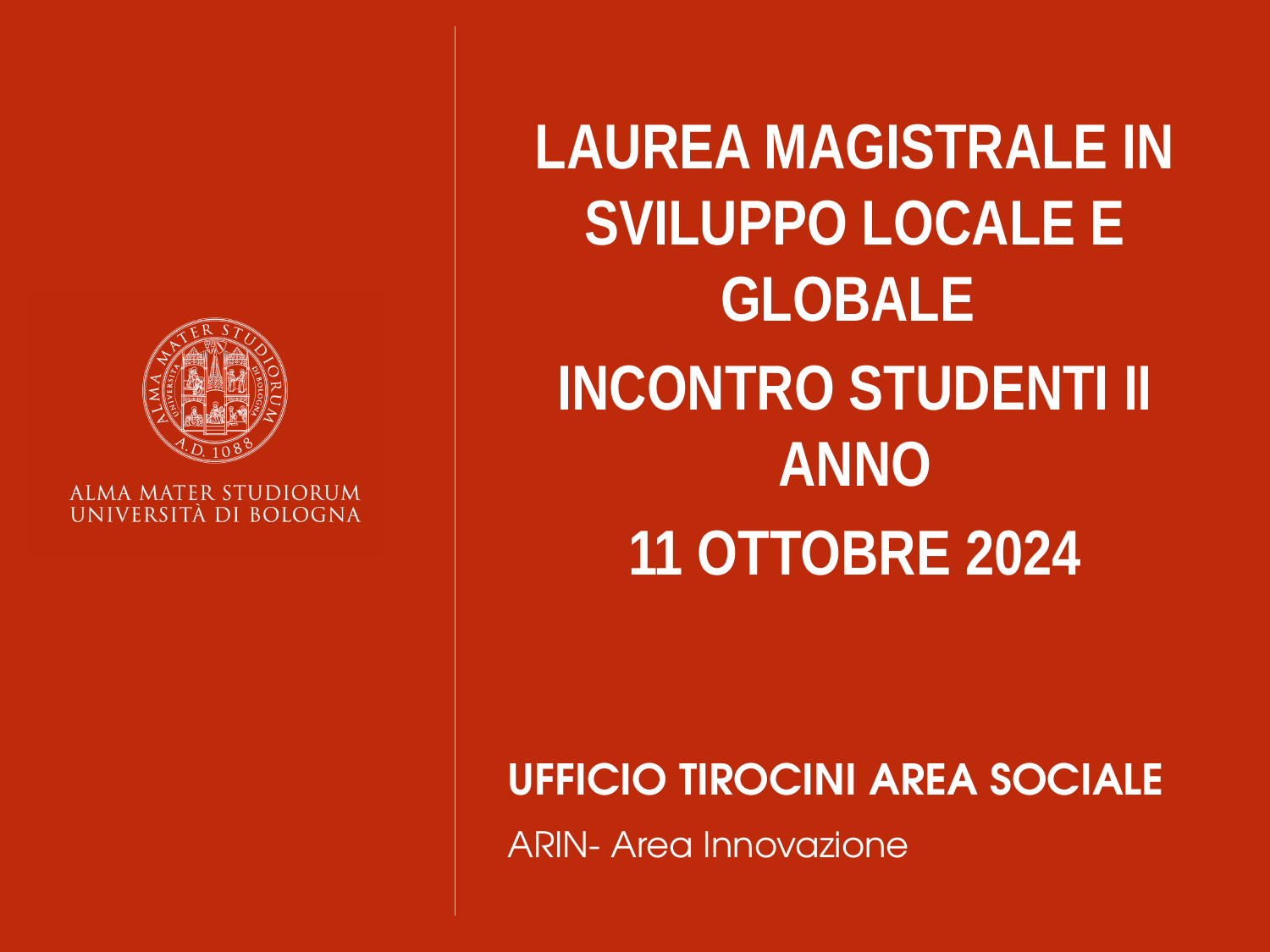

Laurea Magistrale in Sviluppo Locale e Globale
Incontro studenti II anno
11 ottobre 2024

UFFICIO TIROCINI AREA SOCIALE

ARIN- Area Innovazione